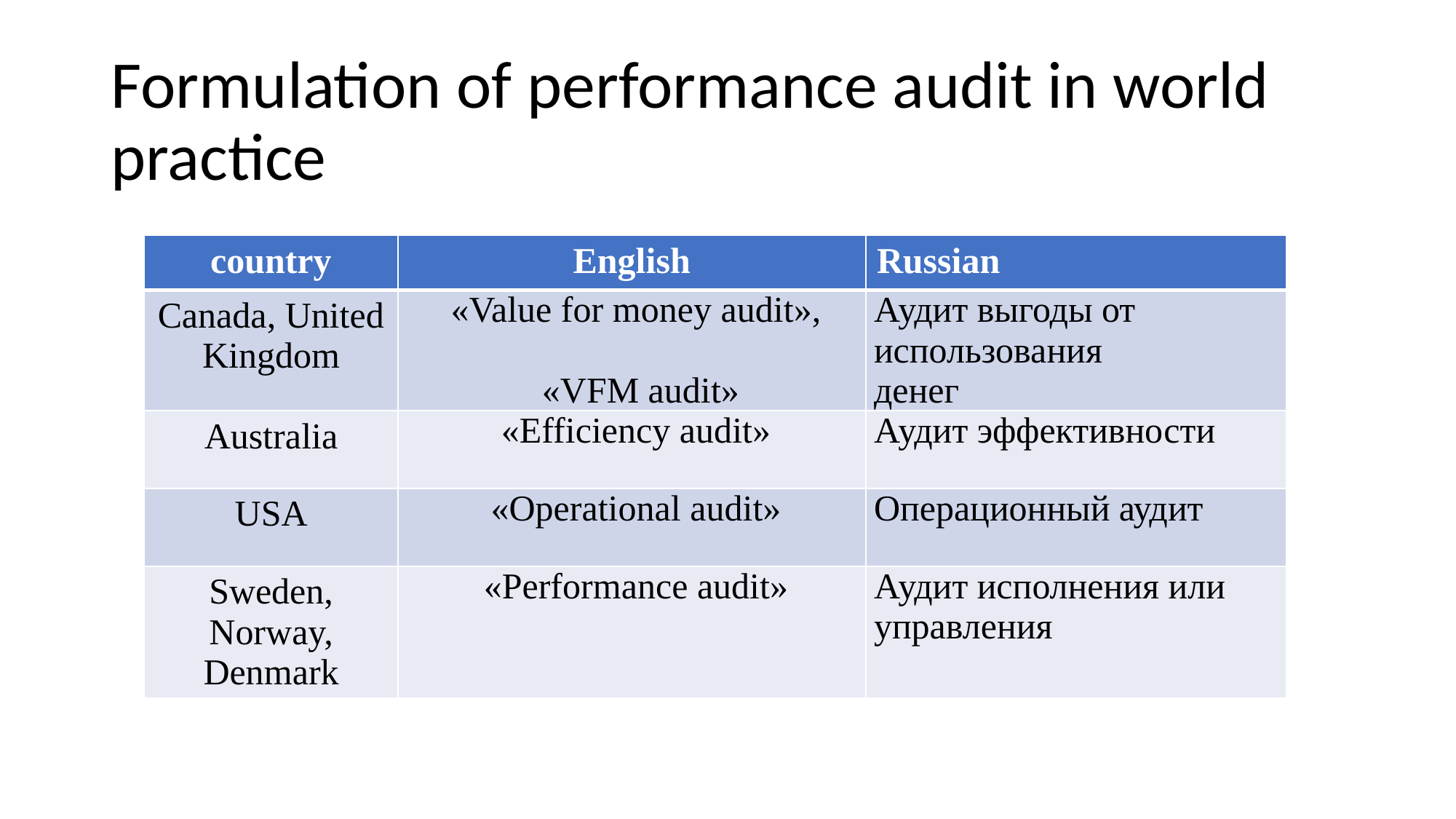

# Formulation of performance audit in world practice
| country | English | Russian |
| --- | --- | --- |
| Canada, United Kingdom | «Value for money audit», «VFM audit» | Аудит выгоды от использования денег |
| Australia | «Efficiency audit» | Аудит эффективности |
| USA | «Operational audit» | Операционный аудит |
| Sweden, Norway, Denmark | «Performance audit» | Аудит исполнения или управления |